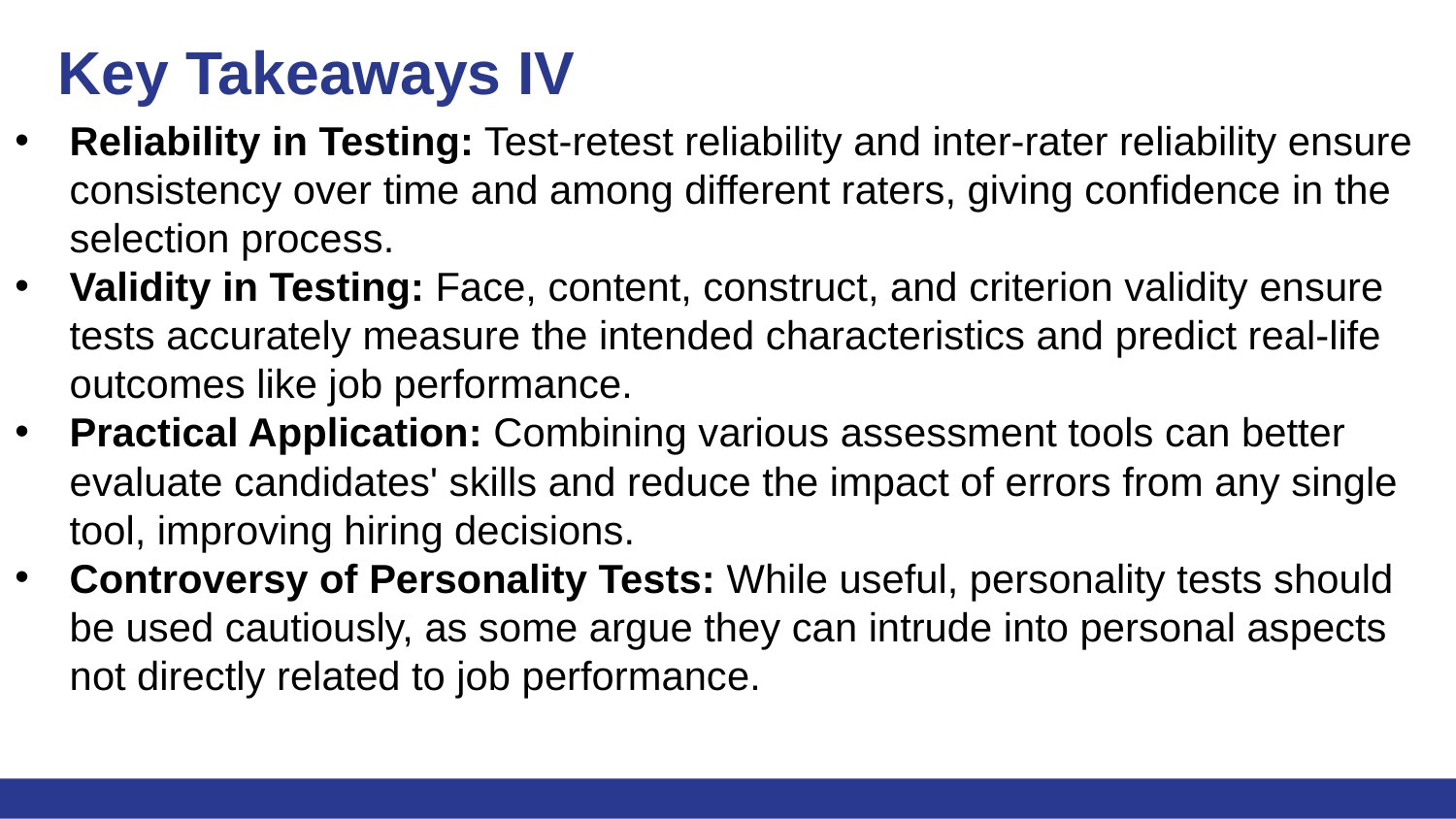

# Key Takeaways IV
Reliability in Testing: Test-retest reliability and inter-rater reliability ensure consistency over time and among different raters, giving confidence in the selection process.
Validity in Testing: Face, content, construct, and criterion validity ensure tests accurately measure the intended characteristics and predict real-life outcomes like job performance.
Practical Application: Combining various assessment tools can better evaluate candidates' skills and reduce the impact of errors from any single tool, improving hiring decisions.
Controversy of Personality Tests: While useful, personality tests should be used cautiously, as some argue they can intrude into personal aspects not directly related to job performance.